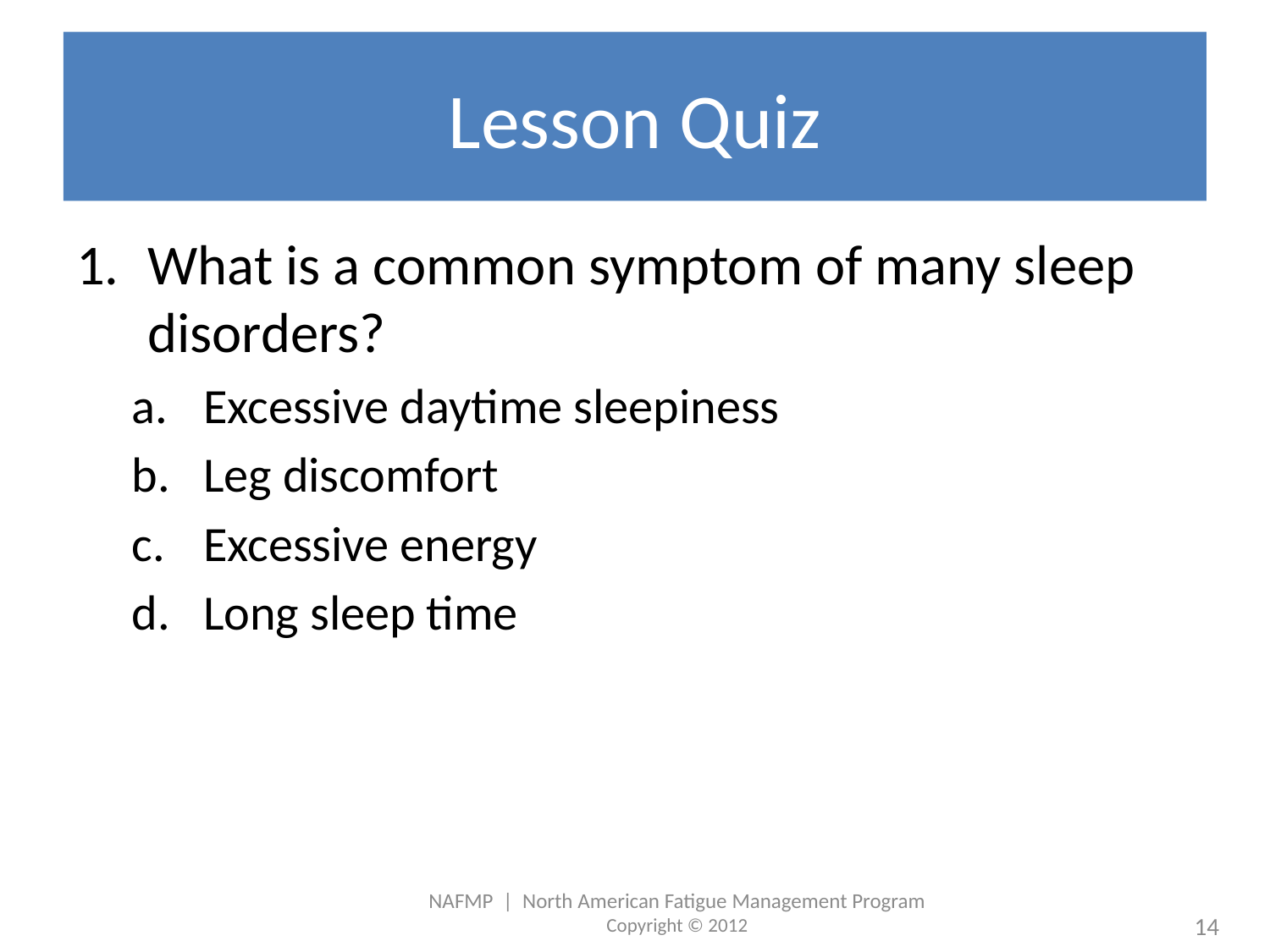

# Lesson Quiz
What is a common symptom of many sleep disorders?
Excessive daytime sleepiness
Leg discomfort
Excessive energy
Long sleep time